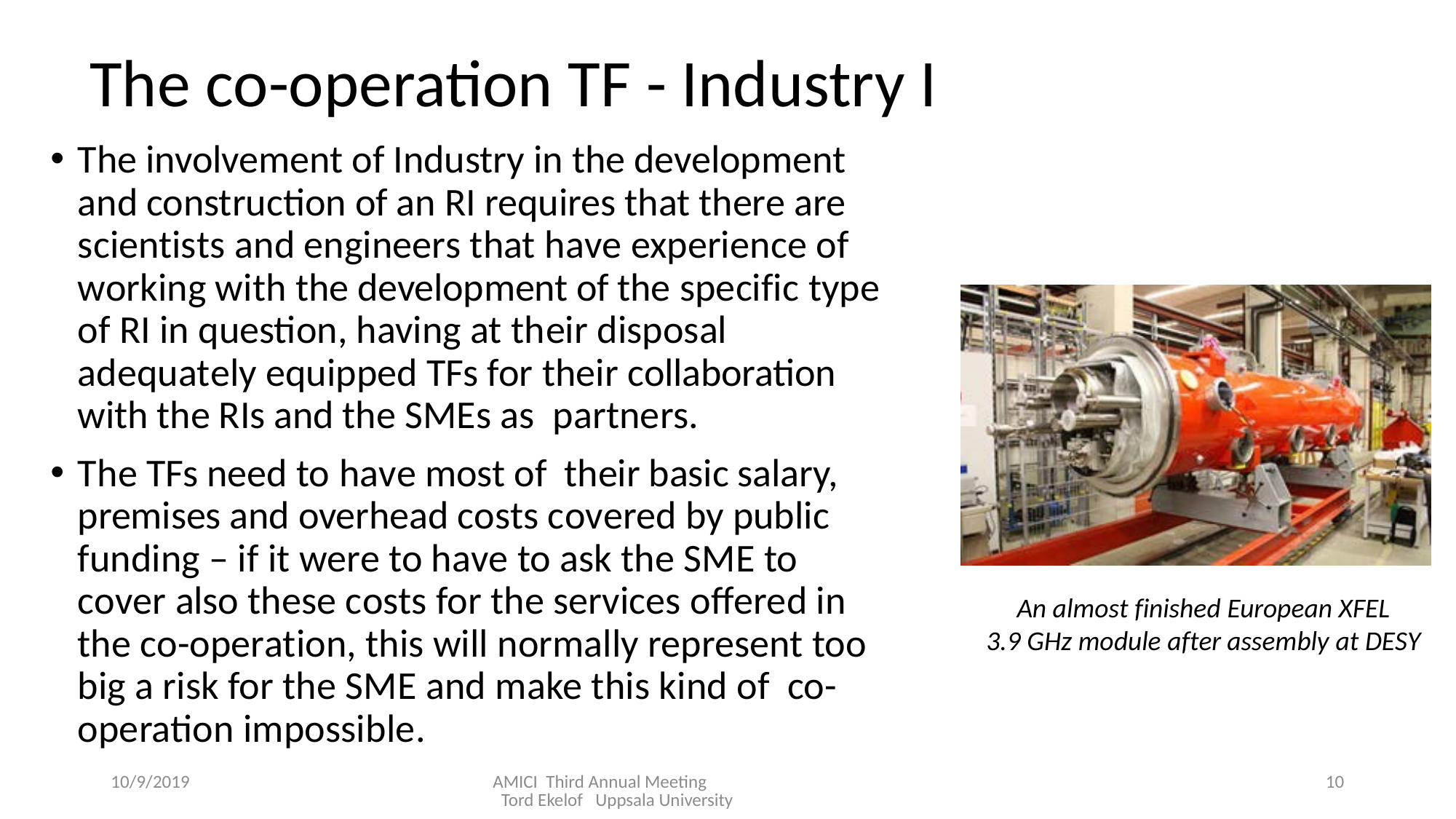

# The co-operation TF - Industry I
The involvement of Industry in the development and construction of an RI requires that there are scientists and engineers that have experience of working with the development of the specific type of RI in question, having at their disposal adequately equipped TFs for their collaboration with the RIs and the SMEs as  partners.
The TFs need to have most of  their basic salary, premises and overhead costs covered by public funding – if it were to have to ask the SME to cover also these costs for the services offered in the co-operation, this will normally represent too big a risk for the SME and make this kind of  co-operation impossible.

An almost finished European XFEL
3.9 GHz module after assembly at DESY

10/9/2019
AMICI  Third Annual Meeting                                                               Tord Ekelof   Uppsala University
10